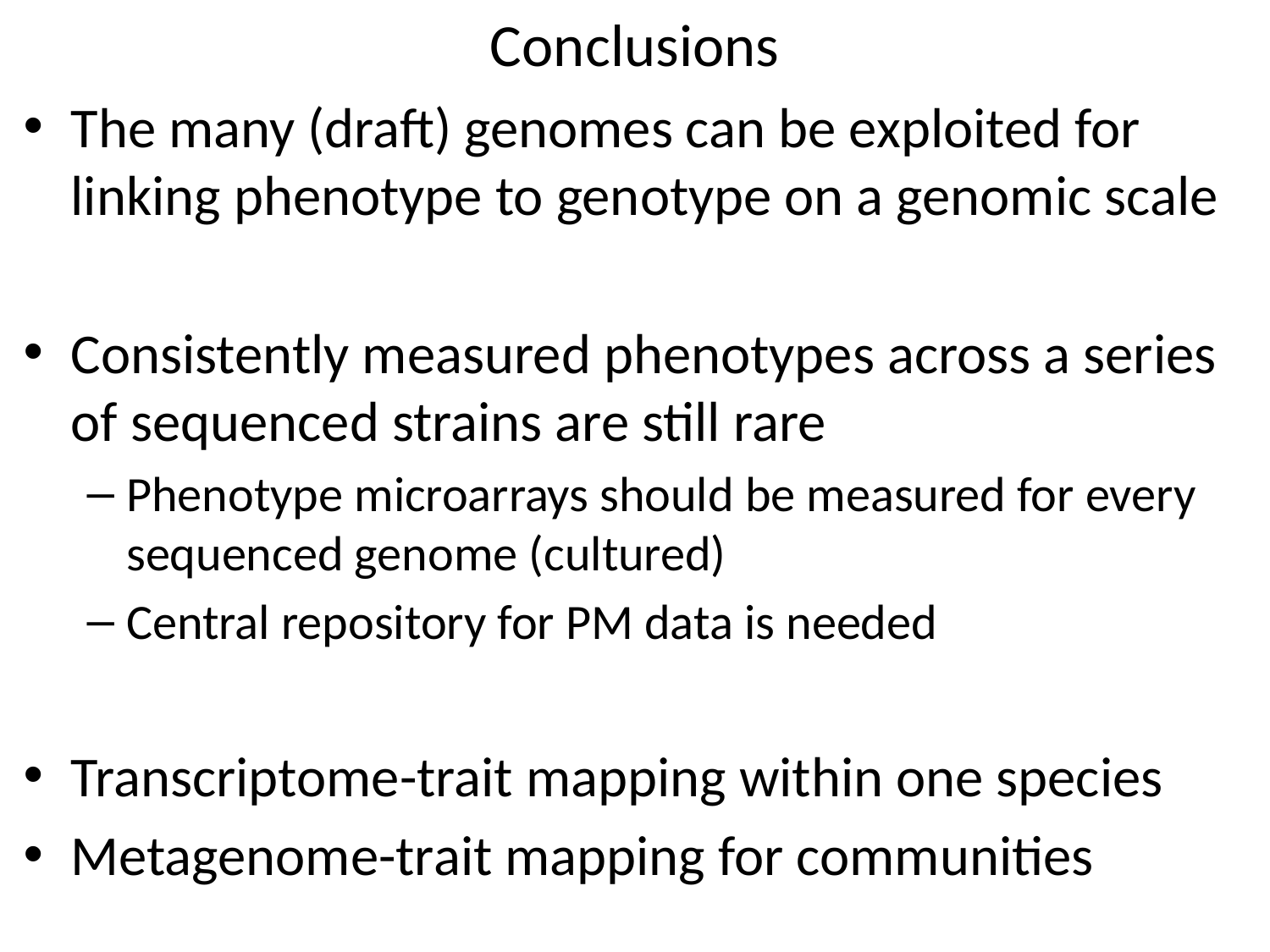

# Conclusions
The many (draft) genomes can be exploited for linking phenotype to genotype on a genomic scale

Consistently measured phenotypes across a series of sequenced strains are still rare
Phenotype microarrays should be measured for every sequenced genome (cultured)
Central repository for PM data is needed

Transcriptome-trait mapping within one species
Metagenome-trait mapping for communities